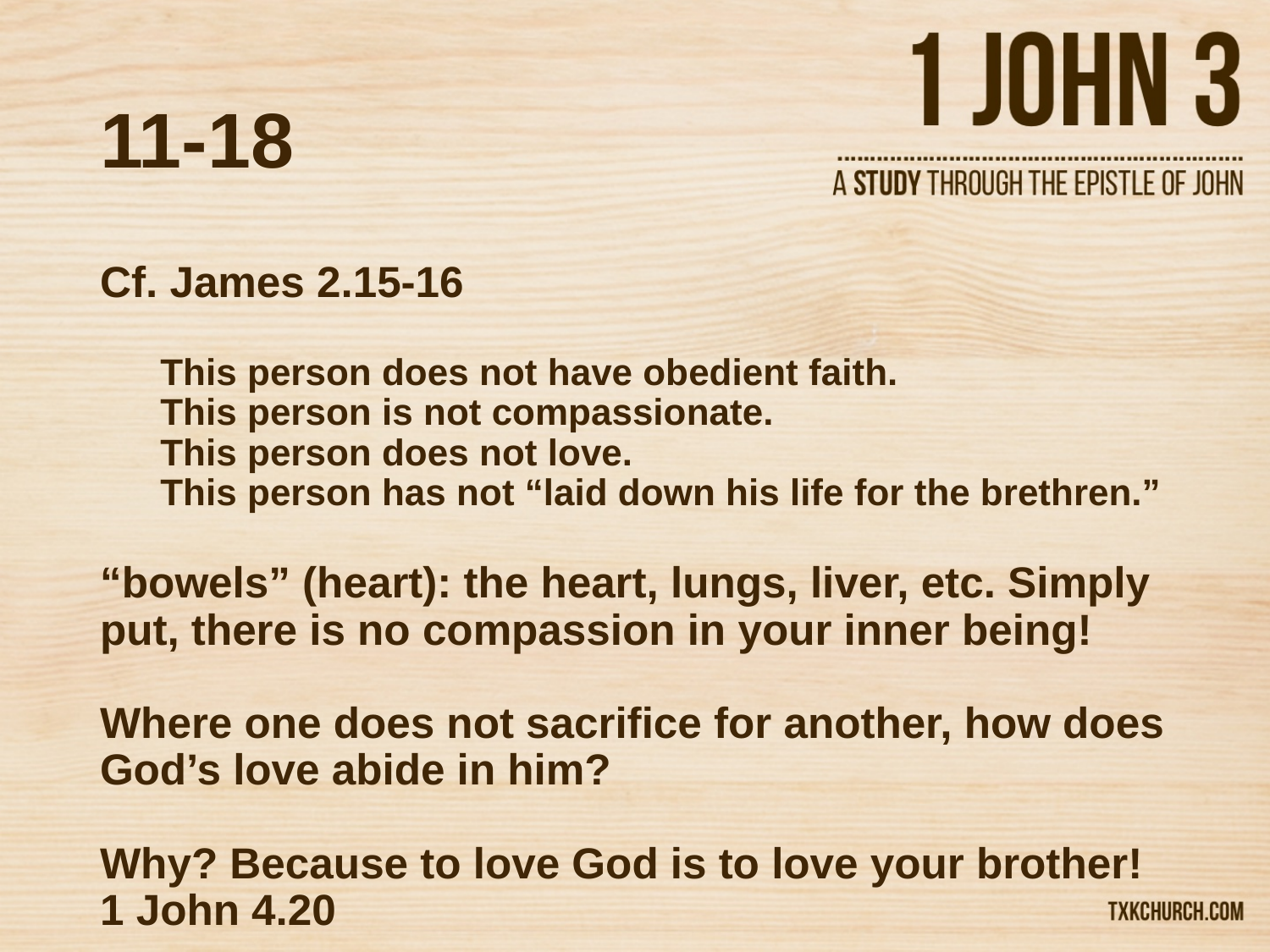

# 11-18
Cf. James 2.15-16

This person does not have obedient faith.
This person is not compassionate.
This person does not love.
This person has not “laid down his life for the brethren.”

“bowels” (heart): the heart, lungs, liver, etc. Simply put, there is no compassion in your inner being!

Where one does not sacrifice for another, how does God’s love abide in him?

Why? Because to love God is to love your brother! 1 John 4.20